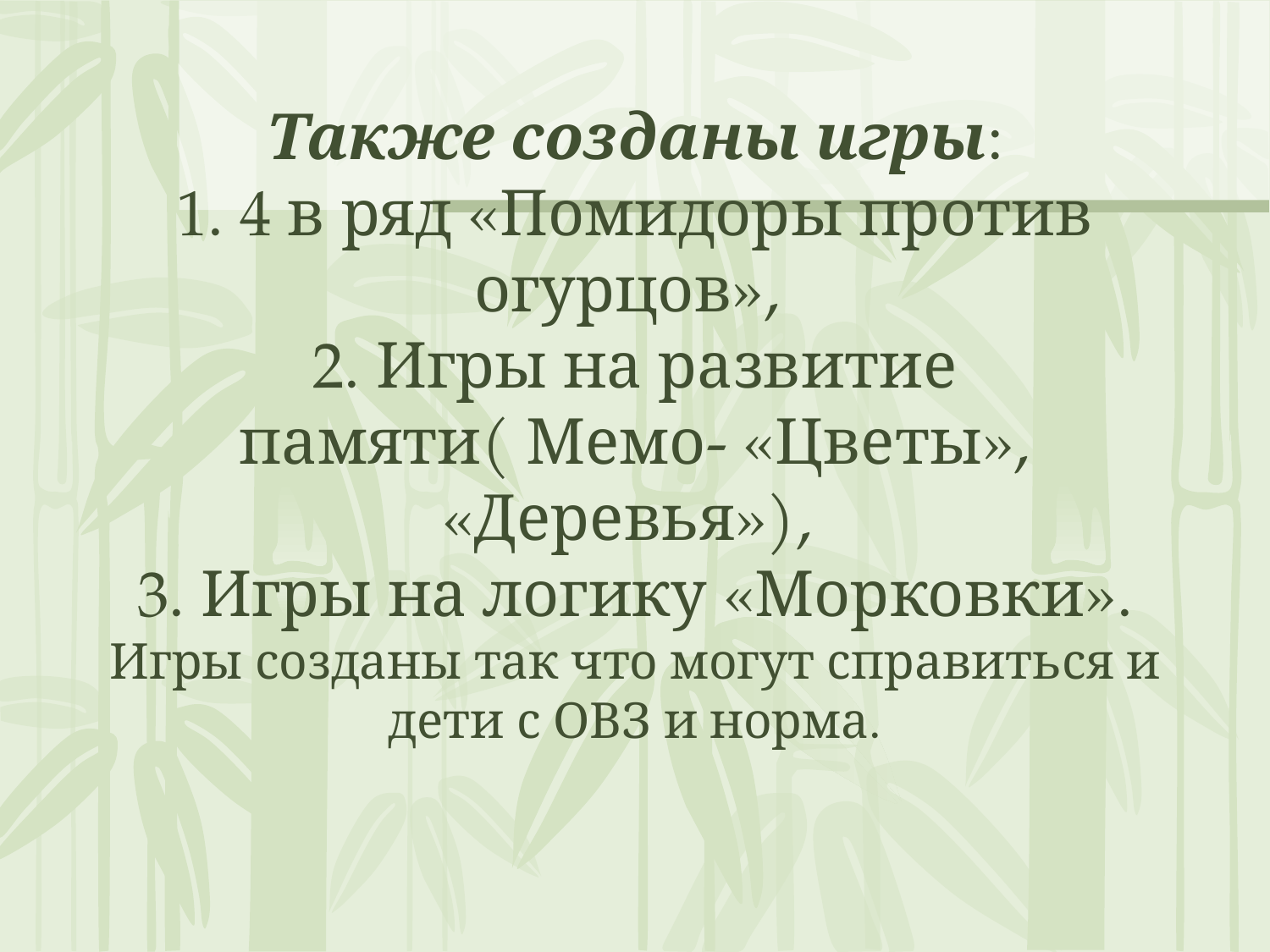

# Также созданы игры: 1. 4 в ряд «Помидоры против огурцов», 2. Игры на развитие памяти( Мемо- «Цветы», «Деревья»), 3. Игры на логику «Морковки». Игры созданы так что могут справиться и дети с ОВЗ и норма.